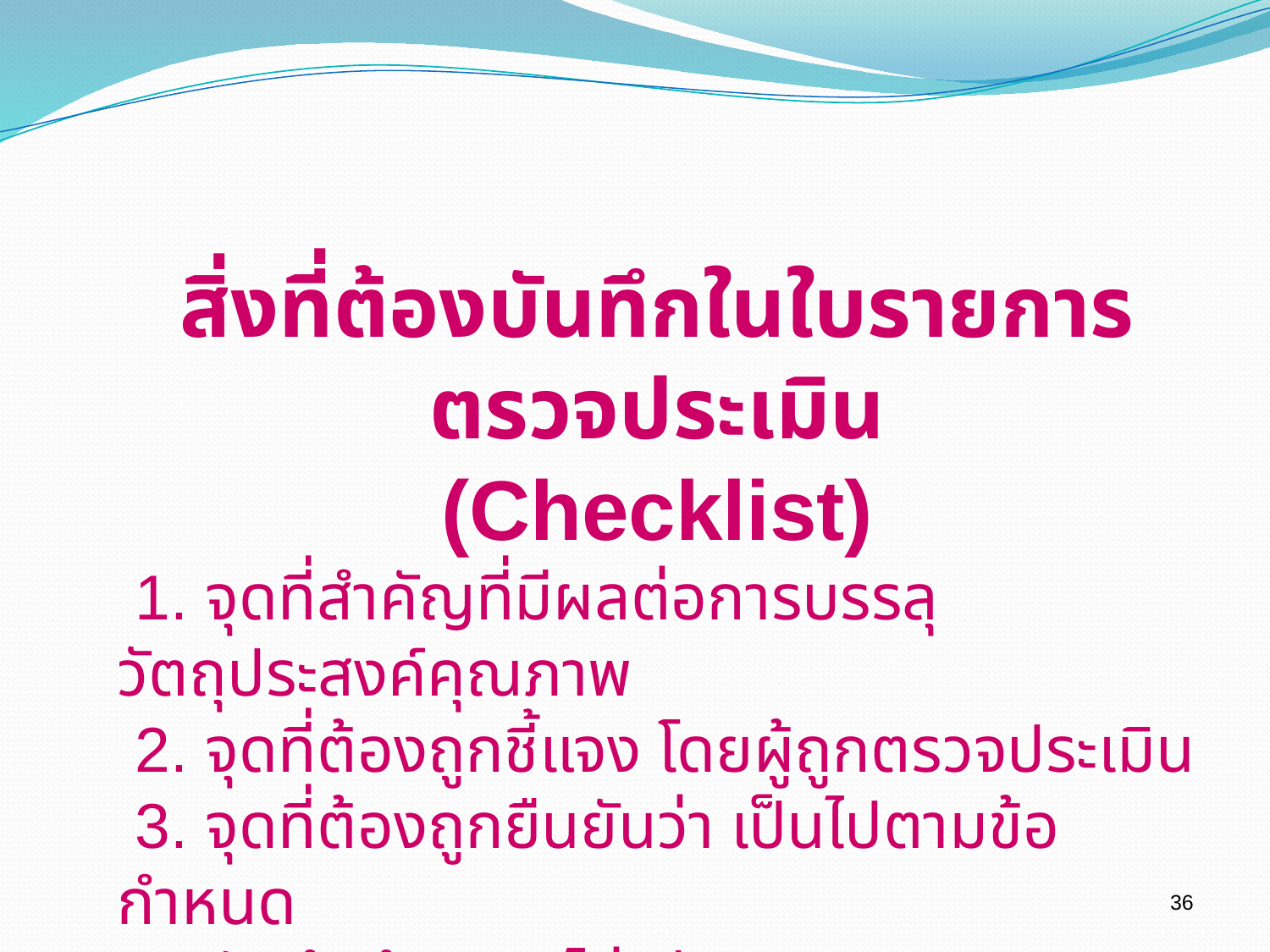

สิ่งที่ต้องบันทึกในใบรายการตรวจประเมิน
(Checklist)
 1. จุดที่สำคัญที่มีผลต่อการบรรลุ วัตถุประสงค์คุณภาพ
 2. จุดที่ต้องถูกชี้แจง โดยผู้ถูกตรวจประเมิน
 3. จุดที่ต้องถูกยืนยันว่า เป็นไปตามข้อกำหนด
 4. บันทึกถึงความไม่เพียงพอของเอกสาร หรือข้อมูล
36